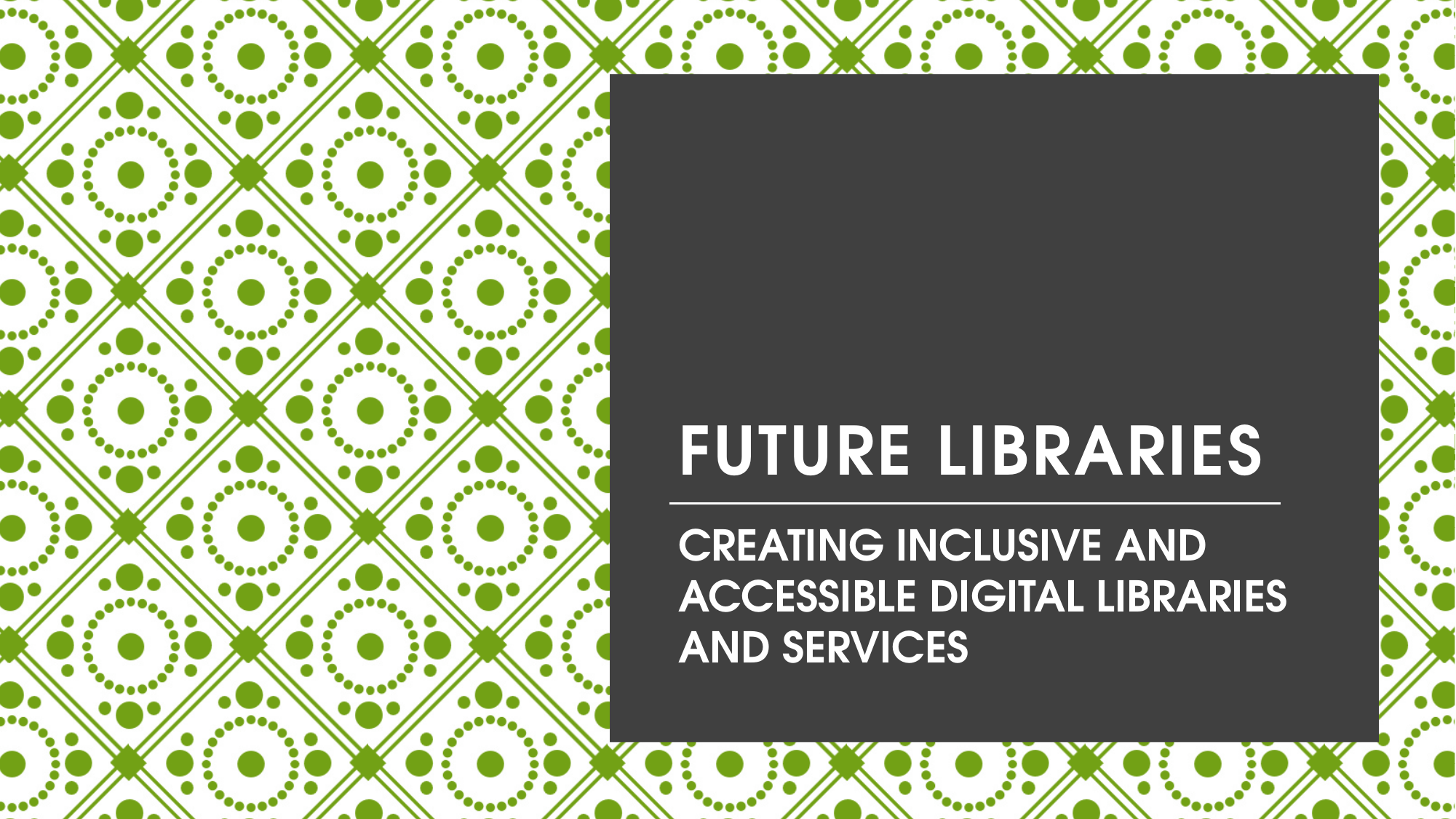

# FUTURE LIBRARIES
CREATING INCLUSIVE AND ACCESSIBLE DIGITAL LIBRARIES AND SERVICES